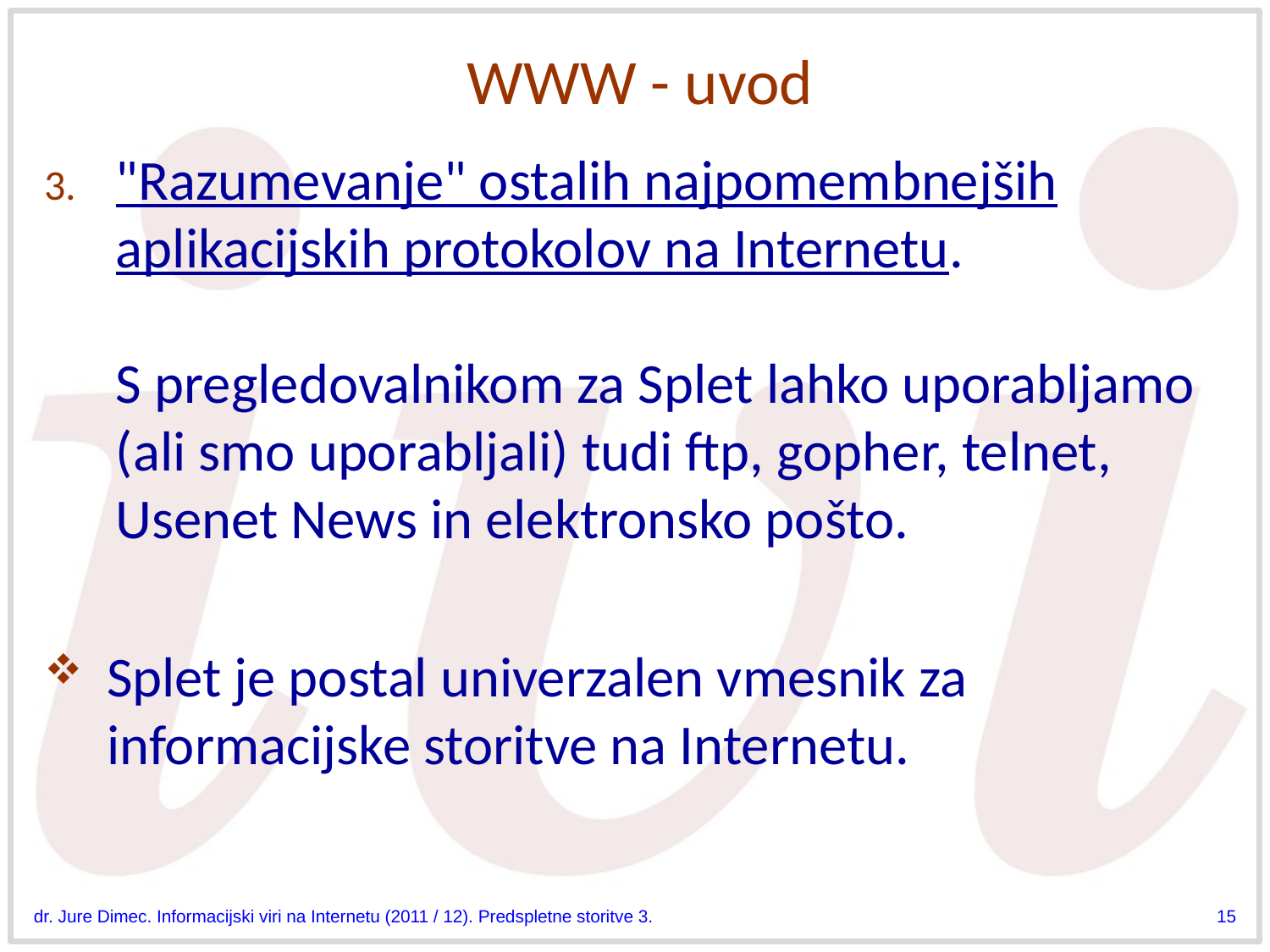

# WWW - uvod
"Razumevanje" ostalih najpomembnejših aplikacijskih protokolov na Internetu.
S pregledovalnikom za Splet lahko uporabljamo (ali smo uporabljali) tudi ftp, gopher, telnet, Usenet News in elektronsko pošto.

Splet je postal univerzalen vmesnik za informacijske storitve na Internetu.
dr. Jure Dimec. Informacijski viri na Internetu (2011 / 12). Predspletne storitve 3.
15